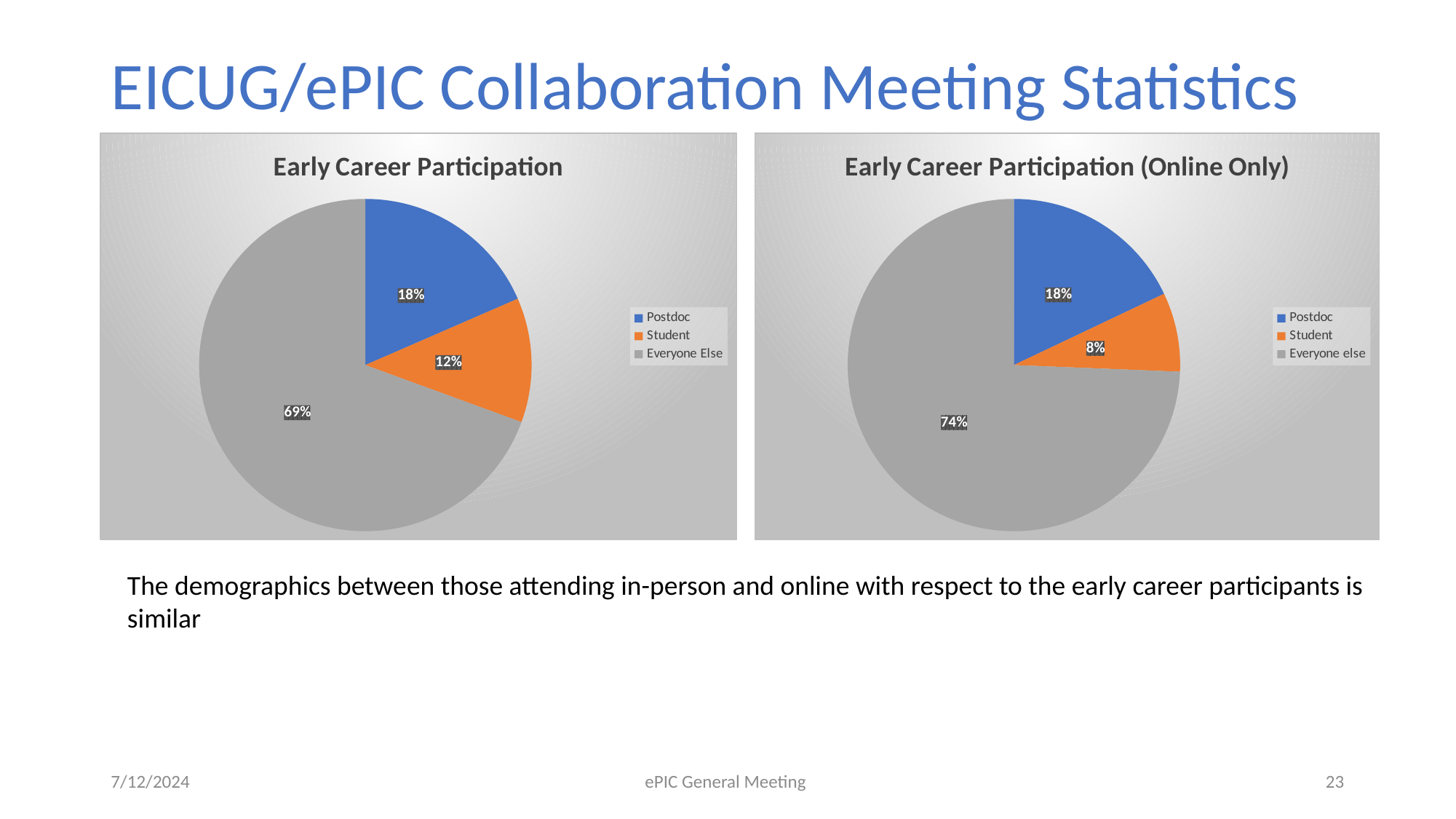

# EICUG/ePIC Collaboration Meeting Statistics

### Chart: Early Career Participation

| Category |  |
|---|---|
| Postdoc  | 29.0 |
| Student | 19.0 |
| Everyone Else | 109.0 |

### Chart: Early Career Participation (Online Only)

| Category |  |
|---|---|
| Postdoc  | 7.0 |
| Student | 3.0 |
| Everyone else | 29.0 |
The demographics between those attending in-person and online with respect to the early career participants is similar

7/12/2024
ePIC General Meeting
23